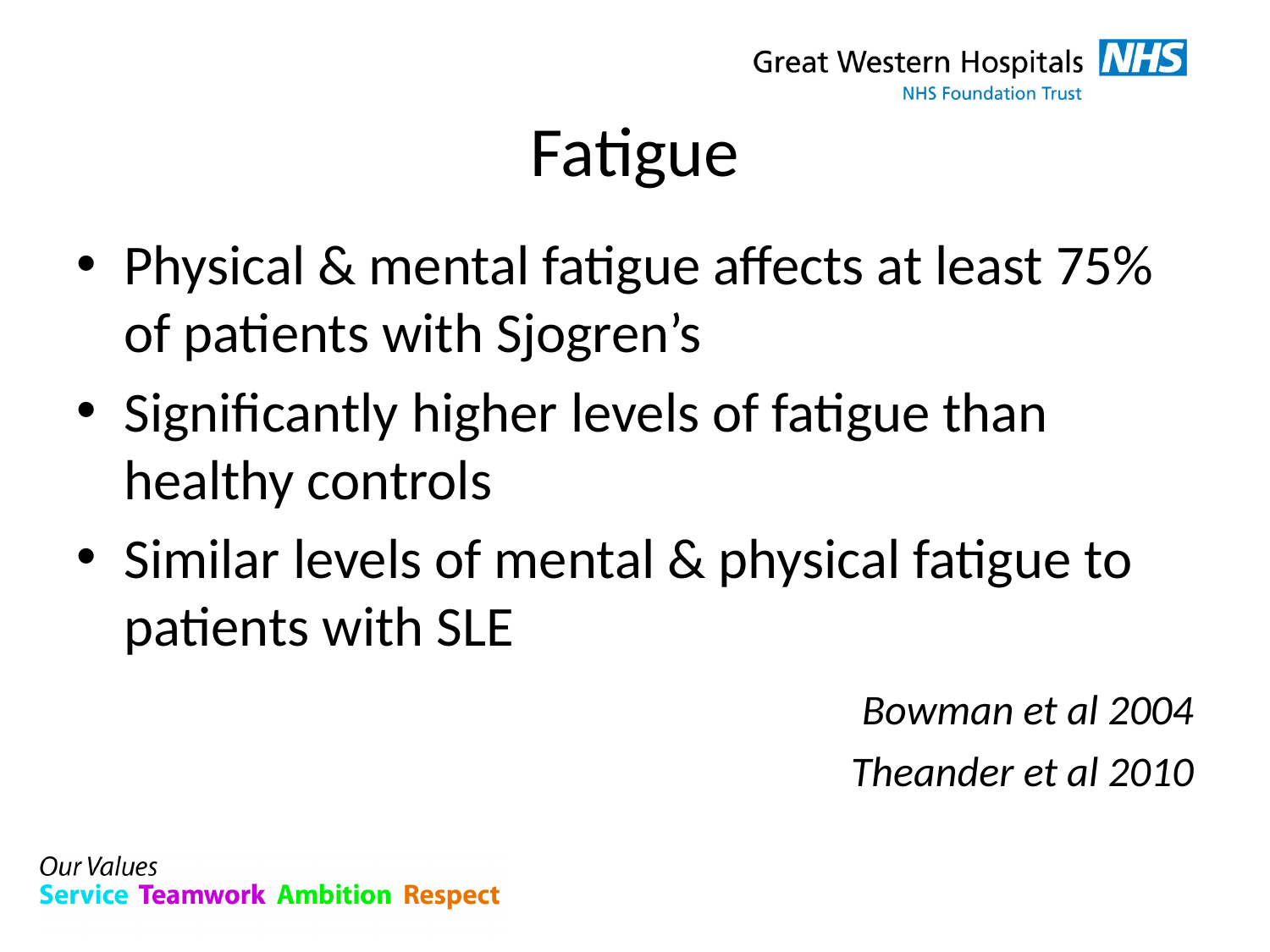

# Fatigue
Physical & mental fatigue affects at least 75% of patients with Sjogren’s
Significantly higher levels of fatigue than healthy controls
Similar levels of mental & physical fatigue to patients with SLE
	Bowman et al 2004
Theander et al 2010